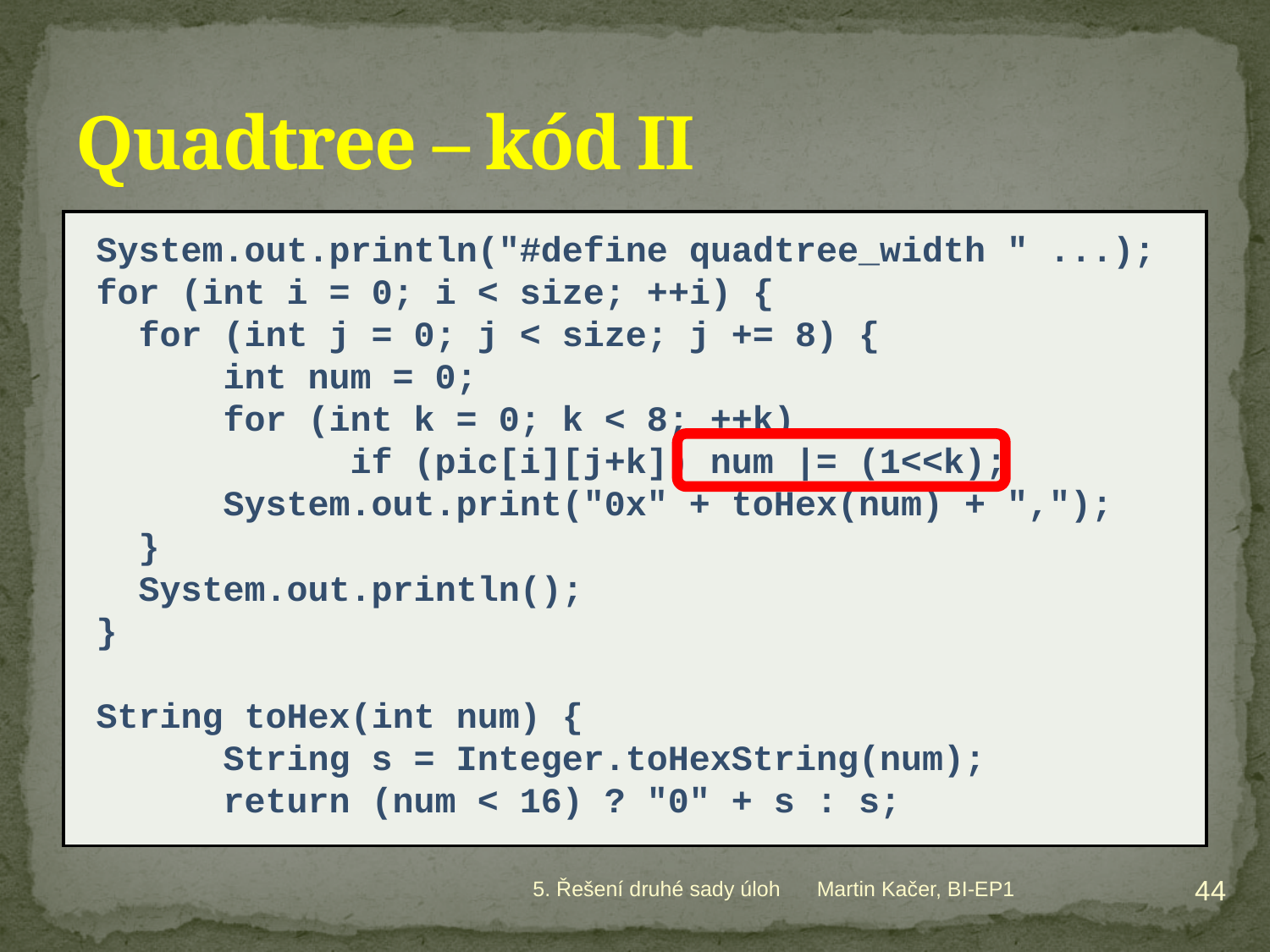

# Quadtree – kód II
System.out.println("#define quadtree_width " ...);
for (int i = 0; i < size; ++i) {
  for (int j = 0; j < size; j += 8) {
	int num = 0;
	for (int k = 0; k < 8; ++k)
		if (pic[i][j+k]) num |= (1<<k);
	System.out.print("0x" + toHex(num) + ",");
  }
  System.out.println();
}

String toHex(int num) {
	String s = Integer.toHexString(num);
	return (num < 16) ? "0" + s : s;

44
5. Řešení druhé sady úloh
Martin Kačer, BI-EP1